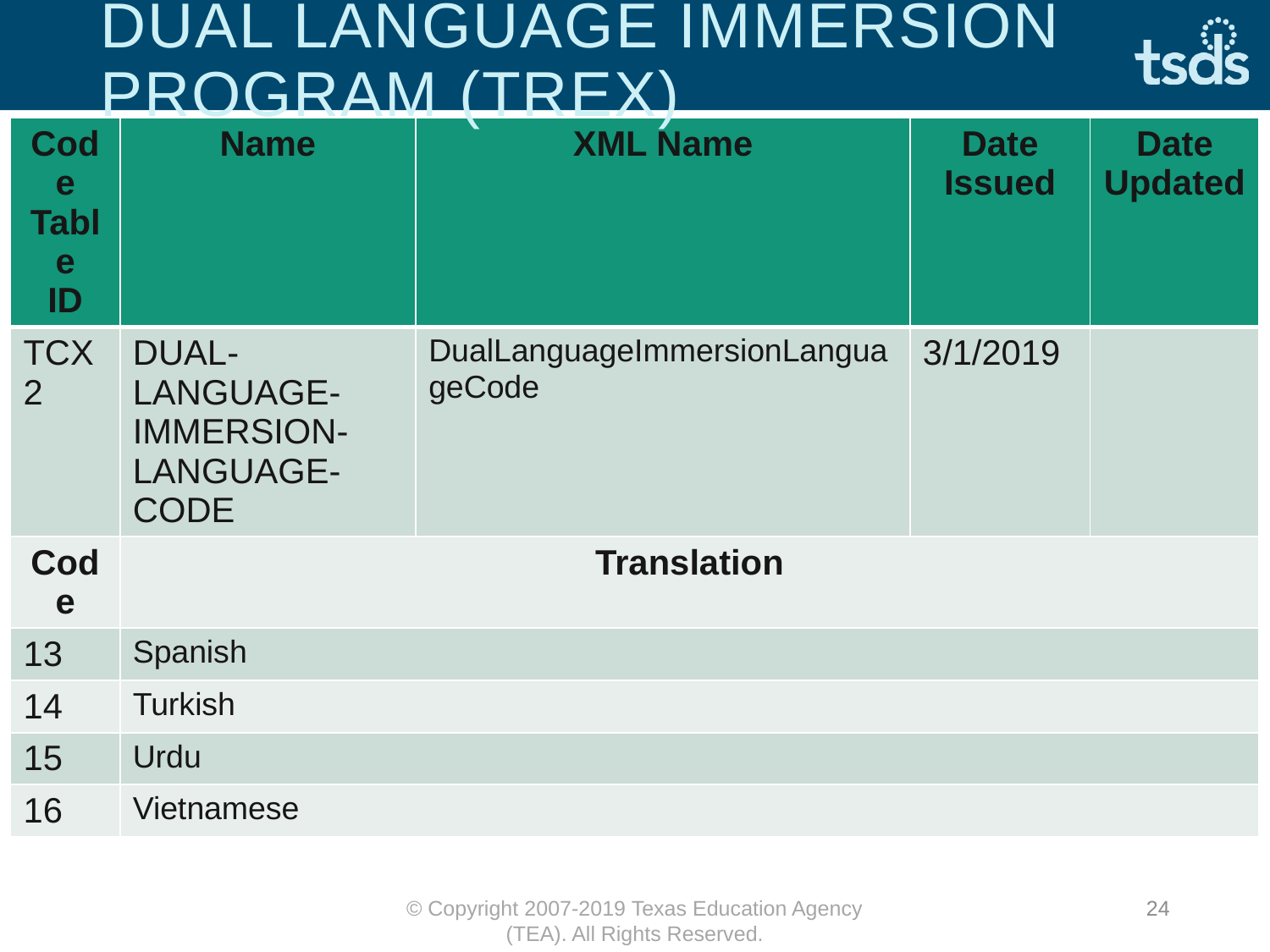

# DUAL LANGUAGE IMMERSION PROGRAM (TREx)
| Code Table ID | Name | XML Name | Date Issued | Date Updated |
| --- | --- | --- | --- | --- |
| TCX2 | DUAL-LANGUAGE-IMMERSION-LANGUAGE-CODE | DualLanguageImmersionLanguageCode | 3/1/2019 |  |
| Code | Translation |  |  |  |
| 13 | Spanish |  |  |  |
| 14 | Turkish |  |  |  |
| 15 | Urdu |  |  |  |
| 16 | Vietnamese |  |  |  |
24